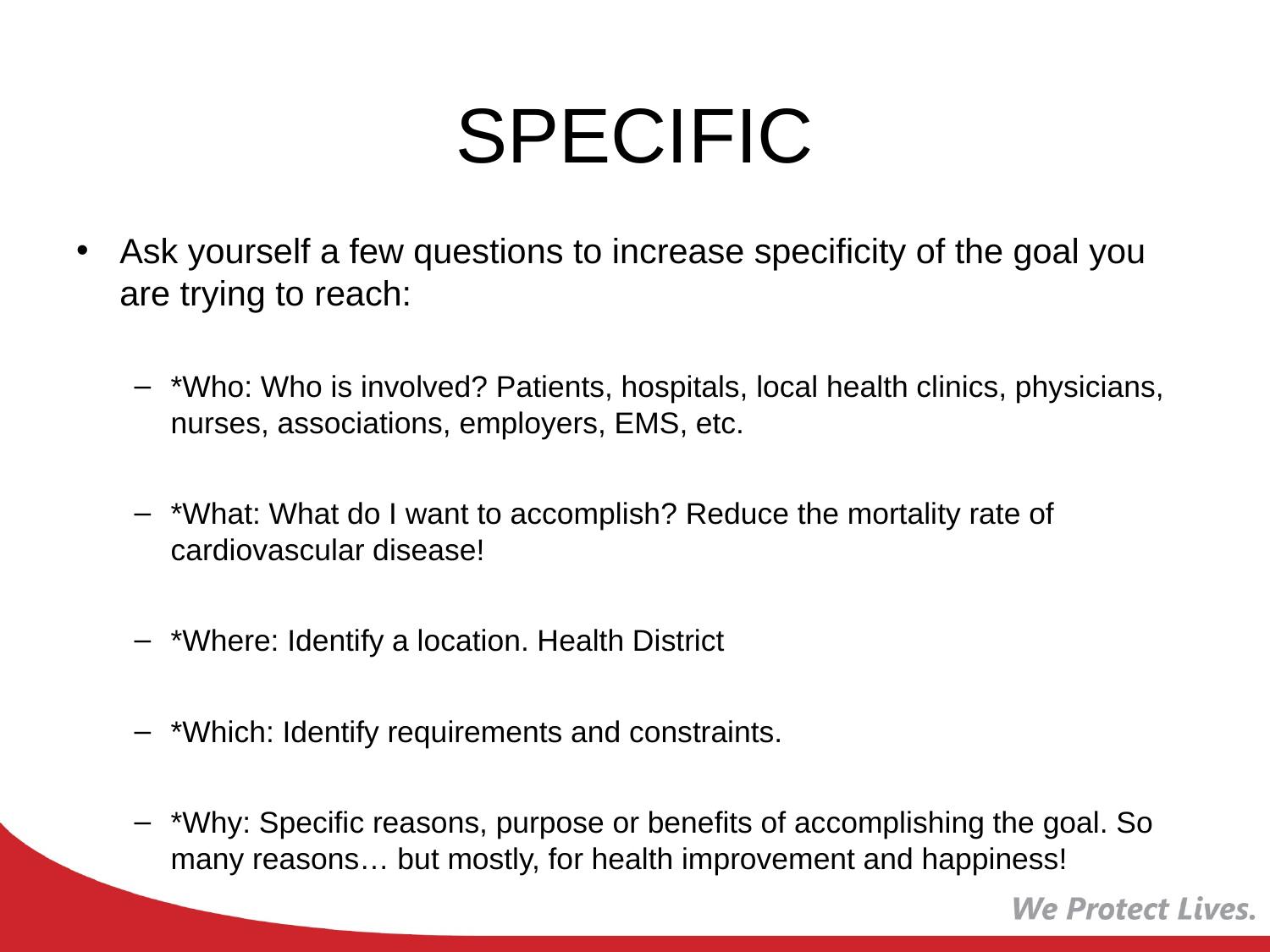

# SPECIFIC
Ask yourself a few questions to increase specificity of the goal you are trying to reach:

*Who: Who is involved? Patients, hospitals, local health clinics, physicians, nurses, associations, employers, EMS, etc.

*What: What do I want to accomplish? Reduce the mortality rate of cardiovascular disease!

*Where: Identify a location. Health District

*Which: Identify requirements and constraints.

*Why: Specific reasons, purpose or benefits of accomplishing the goal. So many reasons… but mostly, for health improvement and happiness!